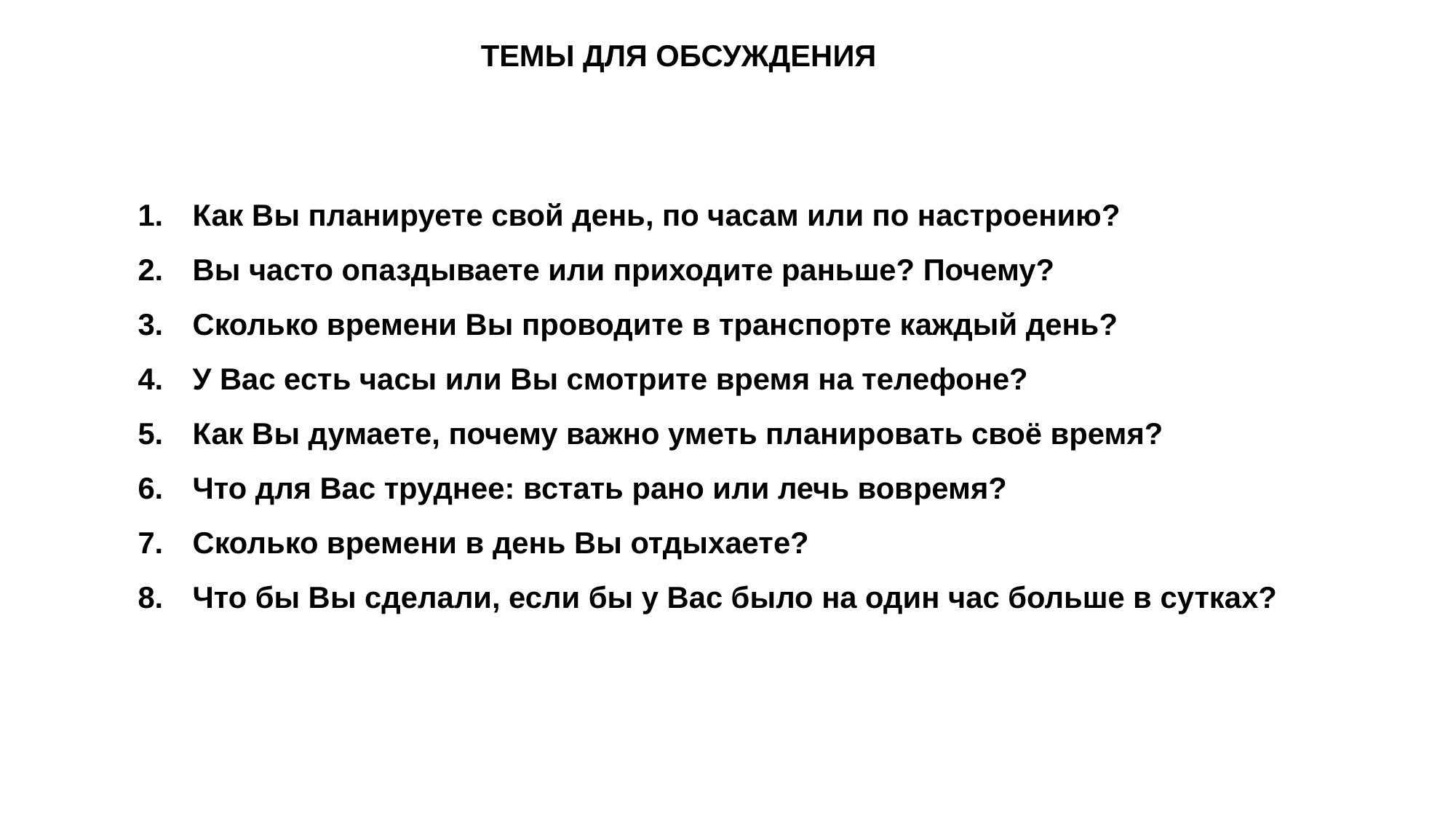

ТЕМЫ ДЛЯ ОБСУЖДЕНИЯ
Как Вы планируете свой день, по часам или по настроению?
Вы часто опаздываете или приходите раньше? Почему?
Сколько времени Вы проводите в транспорте каждый день?
У Вас есть часы или Вы смотрите время на телефоне?
Как Вы думаете, почему важно уметь планировать своё время?
Что для Вас труднее: встать рано или лечь вовремя?
Сколько времени в день Вы отдыхаете?
Что бы Вы сделали, если бы у Вас было на один час больше в сутках?